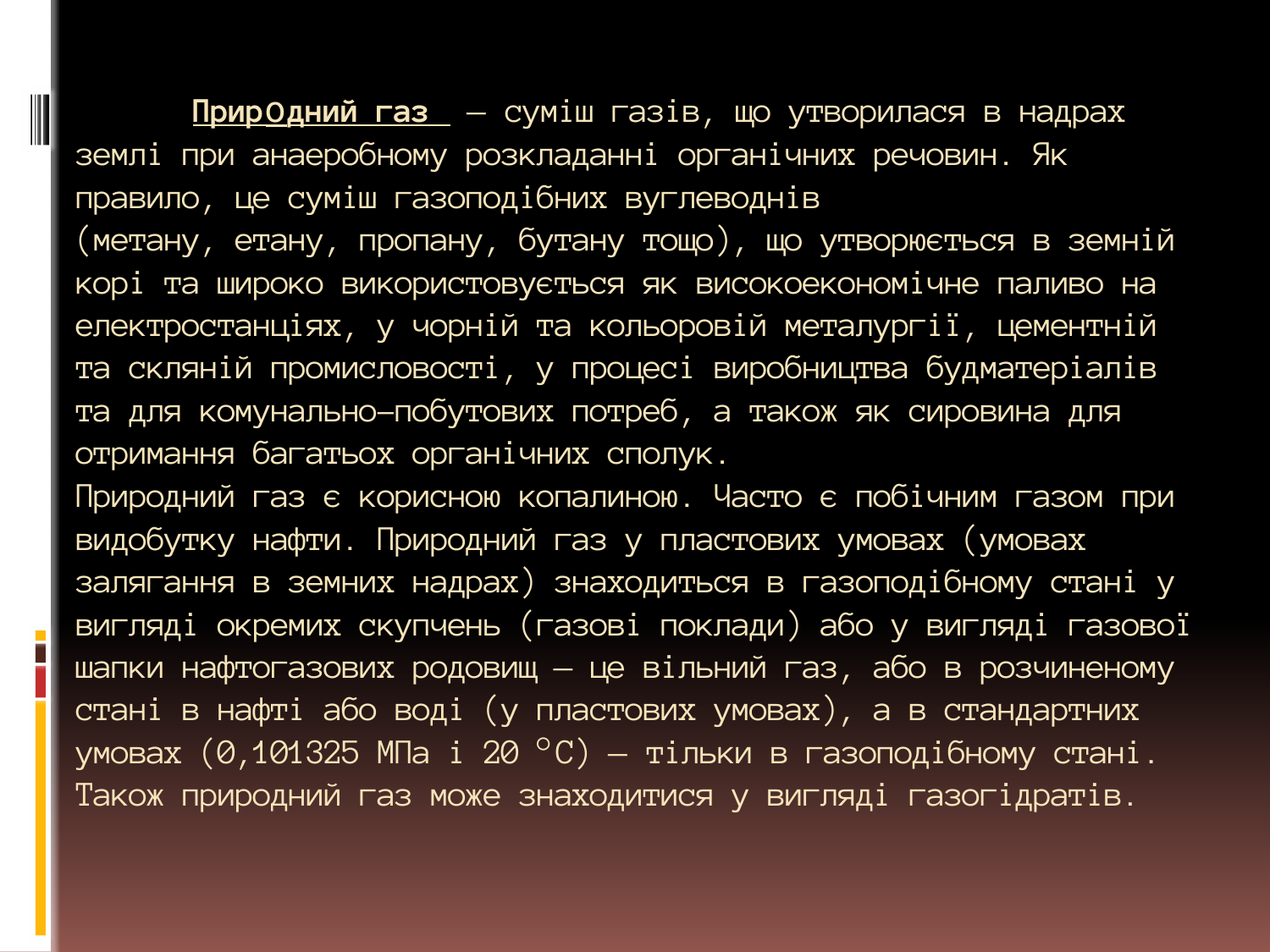

# Прирoдний газ  — суміш газів, що утворилася в надрах землі при анаеробному розкладанні органічних речовин. Як правило, це суміш газоподібних вуглеводнів (метану, етану, пропану, бутану тощо), що утворюється в земній корі та широко використовується як високоекономічне паливо на електростанціях, у чорній та кольоровій металургії, цементній та скляній промисловості, у процесі виробництва будматеріалів та для комунально-побутових потреб, а також як сировина для отримання багатьох органічних сполук. Природний газ є корисною копалиною. Часто є побічним газом при видобутку нафти. Природний газ у пластових умовах (умовах залягання в земних надрах) знаходиться в газоподібному стані у вигляді окремих скупчень (газові поклади) або у вигляді газової шапки нафтогазових родовищ — це вільний газ, або в розчиненому стані в нафті або воді (у пластових умовах), а в стандартних умовах (0,101325 МПа і 20 °C) — тільки в газоподібному стані. Також природний газ може знаходитися у вигляді газогідратів.